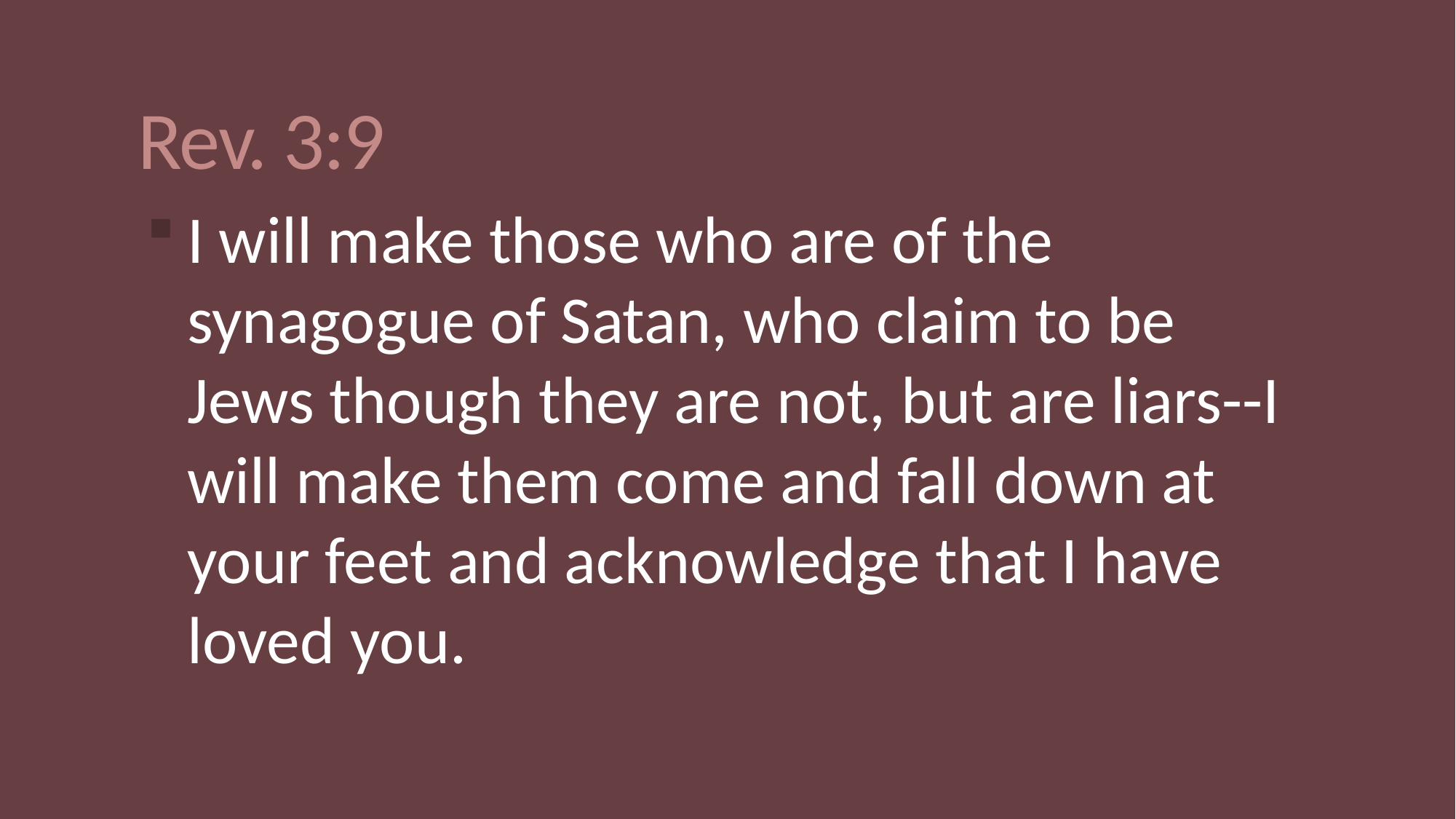

# Rev. 3:9
I will make those who are of the synagogue of Satan, who claim to be Jews though they are not, but are liars--I will make them come and fall down at your feet and acknowledge that I have loved you.